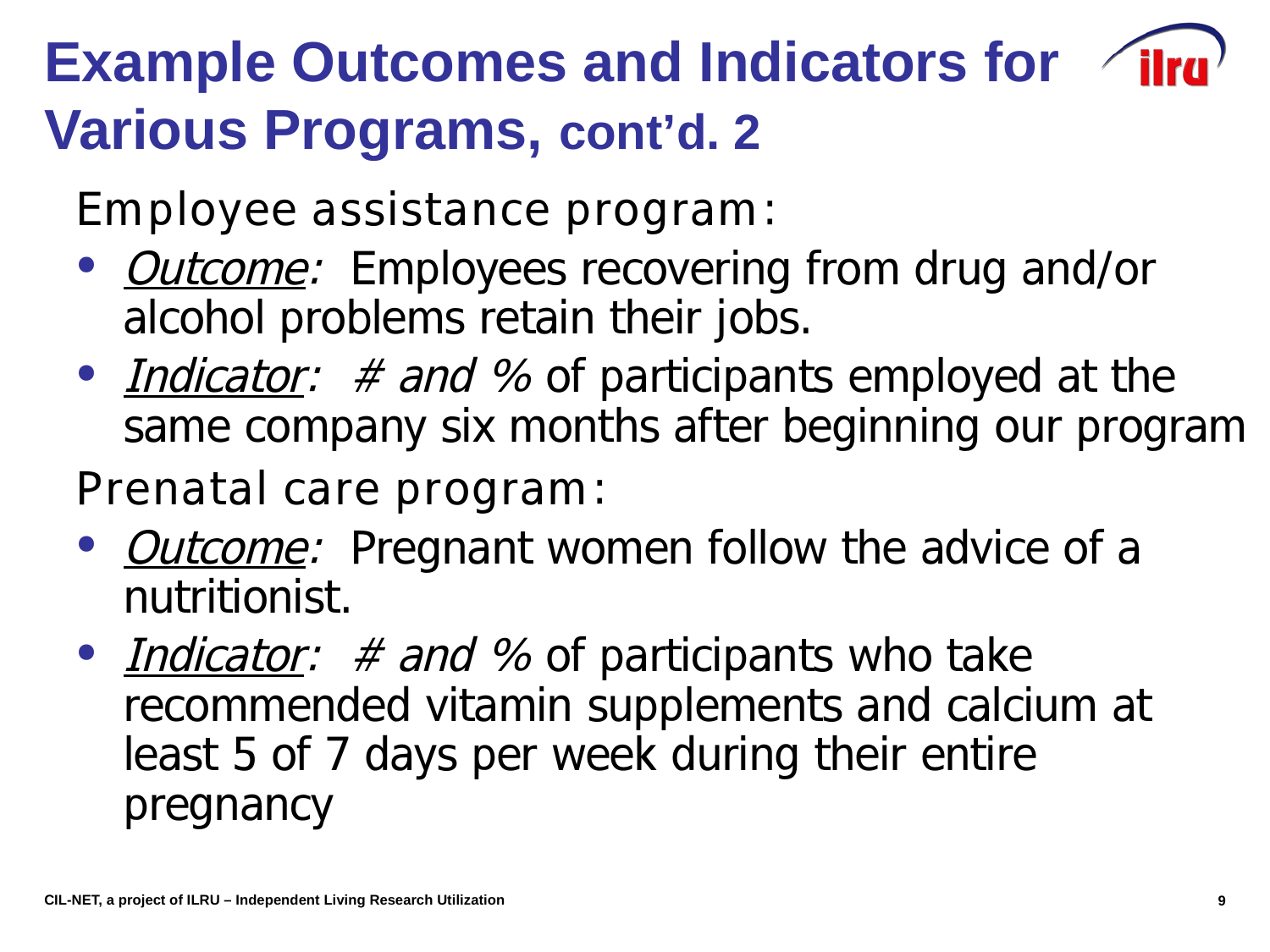

# Example Outcomes and Indicators for Various Programs, cont’d. 2
Employee assistance program:
Outcome:  Employees recovering from drug and/or alcohol problems retain their jobs.
Indicator:  # and % of participants employed at the same company six months after beginning our program

Prenatal care program:
Outcome:  Pregnant women follow the advice of a nutritionist.
Indicator:  # and % of participants who take recommended vitamin supplements and calcium at least 5 of 7 days per week during their entire pregnancy